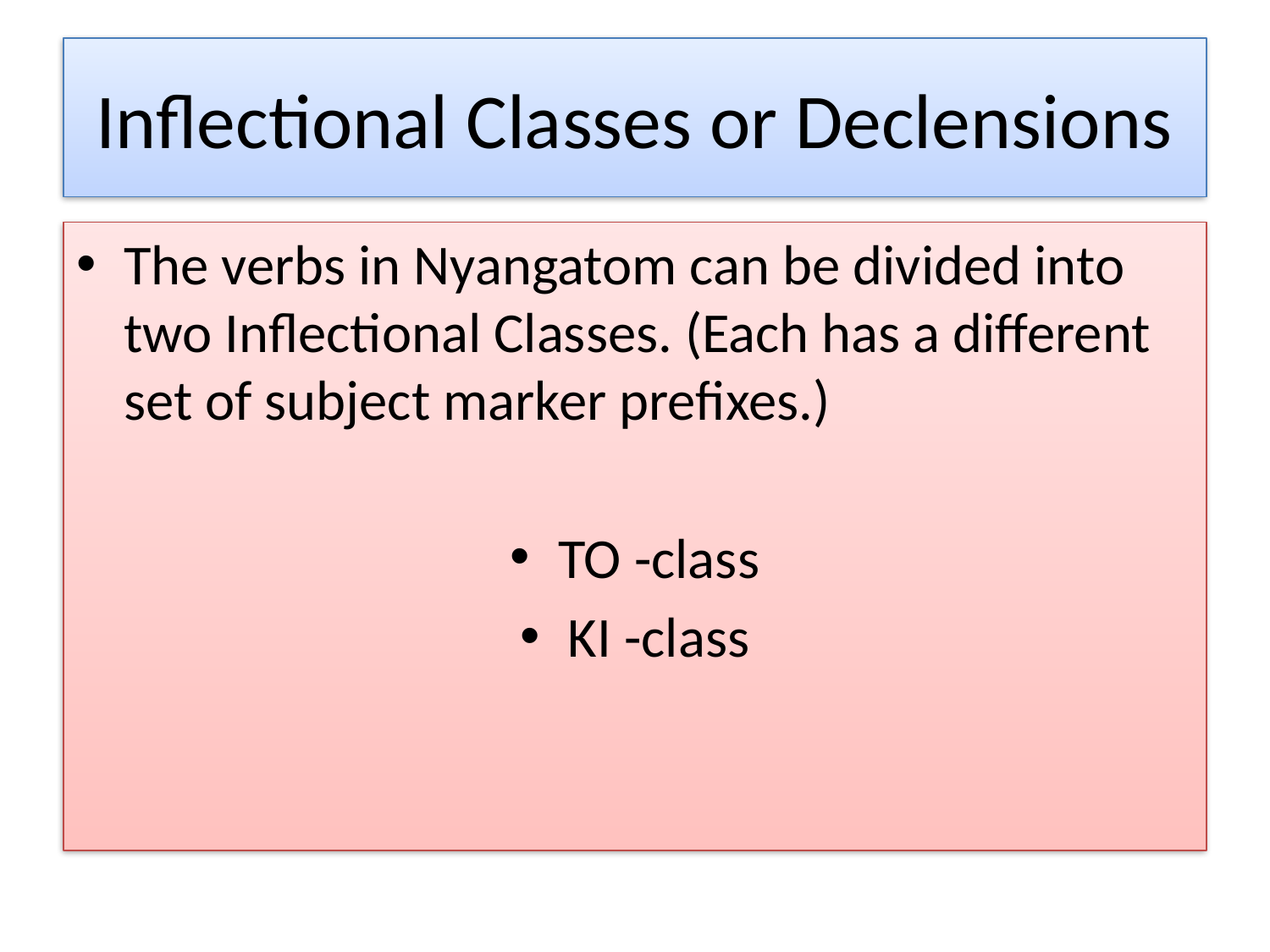

# Inflectional Classes or Declensions
The verbs in Nyangatom can be divided into two Inflectional Classes. (Each has a different set of subject marker prefixes.)

TO -class
KI -class